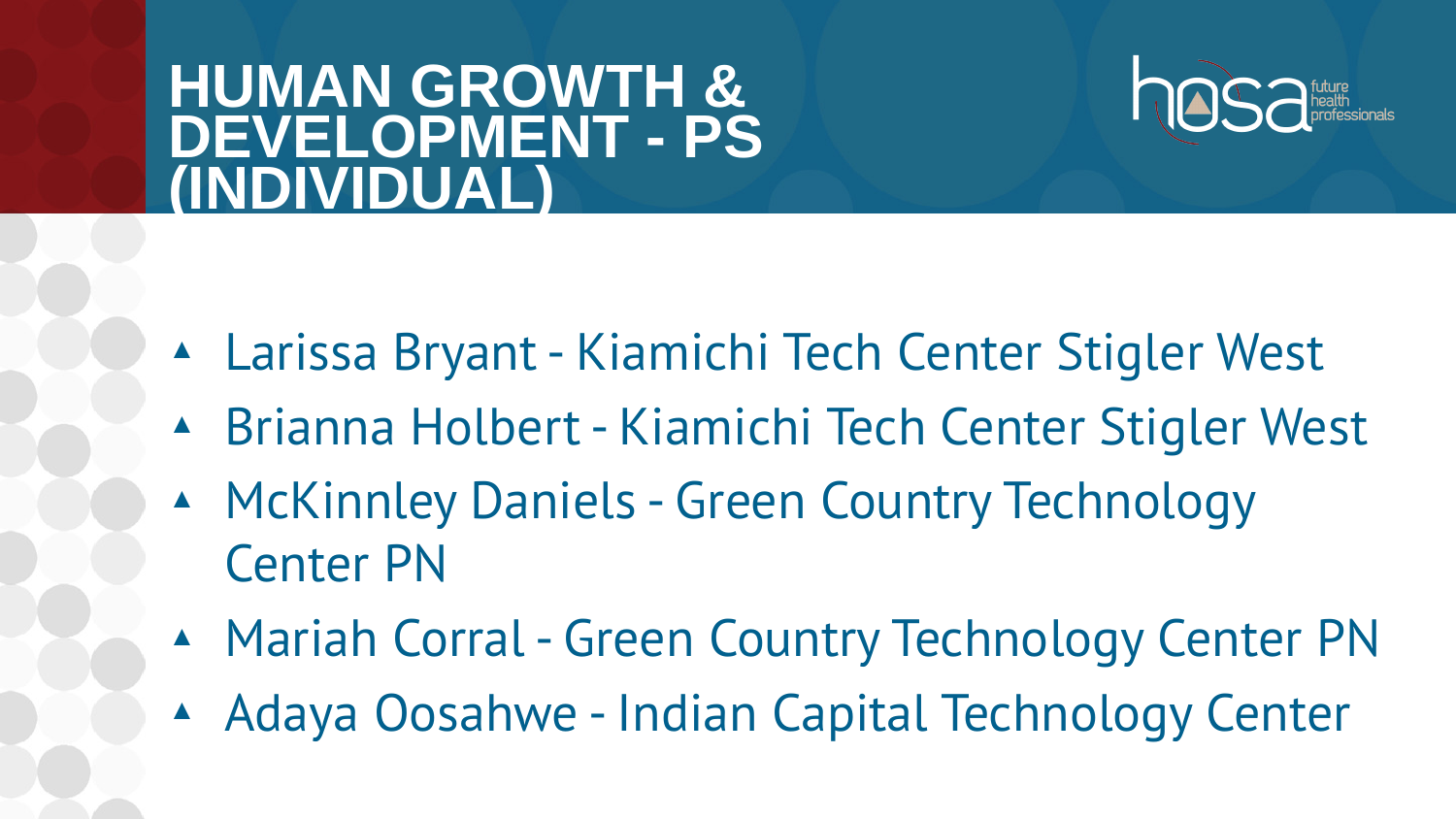

# Human Growth & Development - PS (INDIVIDUAL)

Larissa Bryant - Kiamichi Tech Center Stigler West
Brianna Holbert - Kiamichi Tech Center Stigler West
McKinnley Daniels - Green Country Technology Center PN
Mariah Corral - Green Country Technology Center PN
Adaya Oosahwe - Indian Capital Technology Center